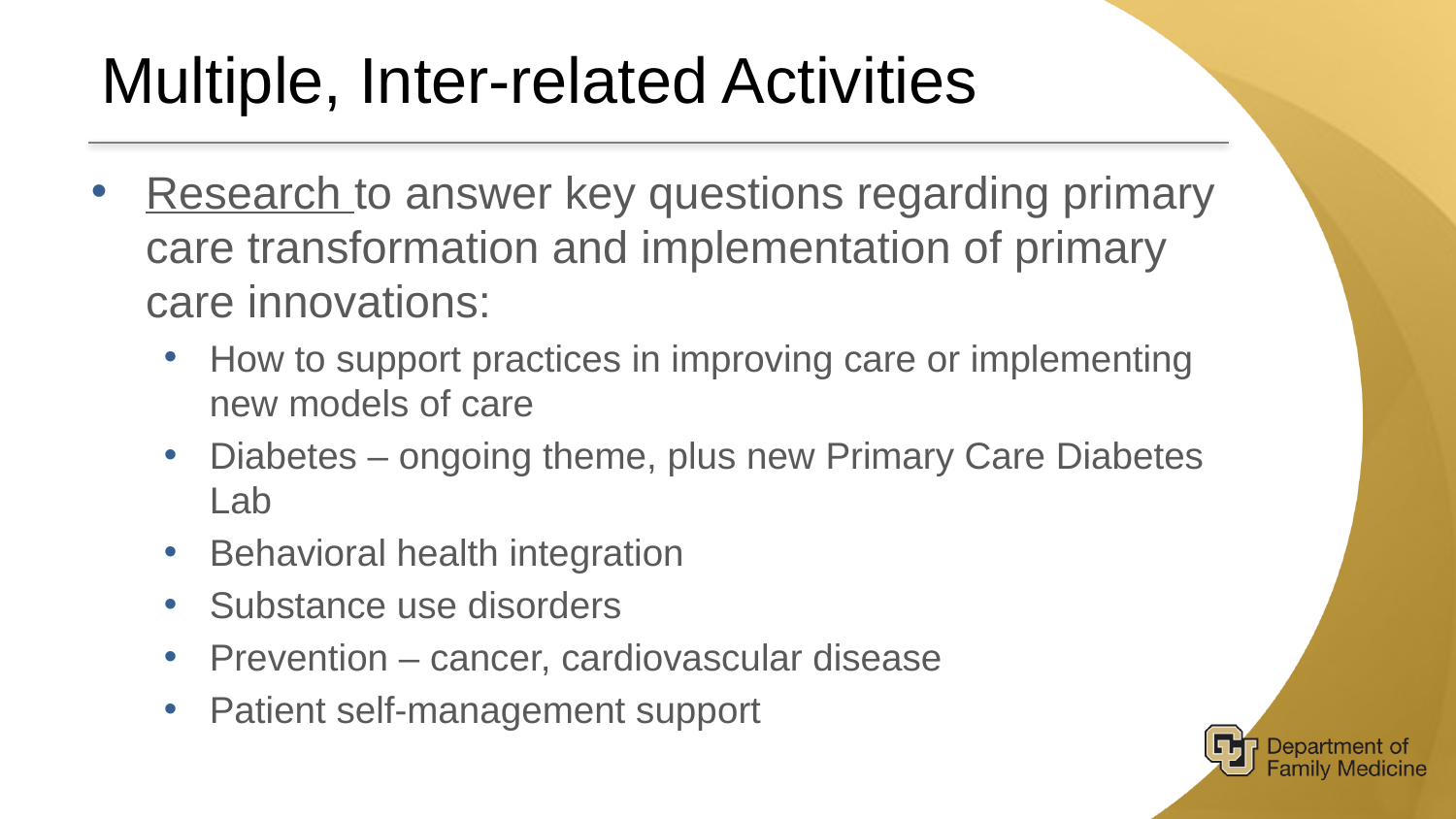

# Multiple, Inter-related Activities
Research to answer key questions regarding primary care transformation and implementation of primary care innovations:
How to support practices in improving care or implementing new models of care
Diabetes – ongoing theme, plus new Primary Care Diabetes Lab
Behavioral health integration
Substance use disorders
Prevention – cancer, cardiovascular disease
Patient self-management support